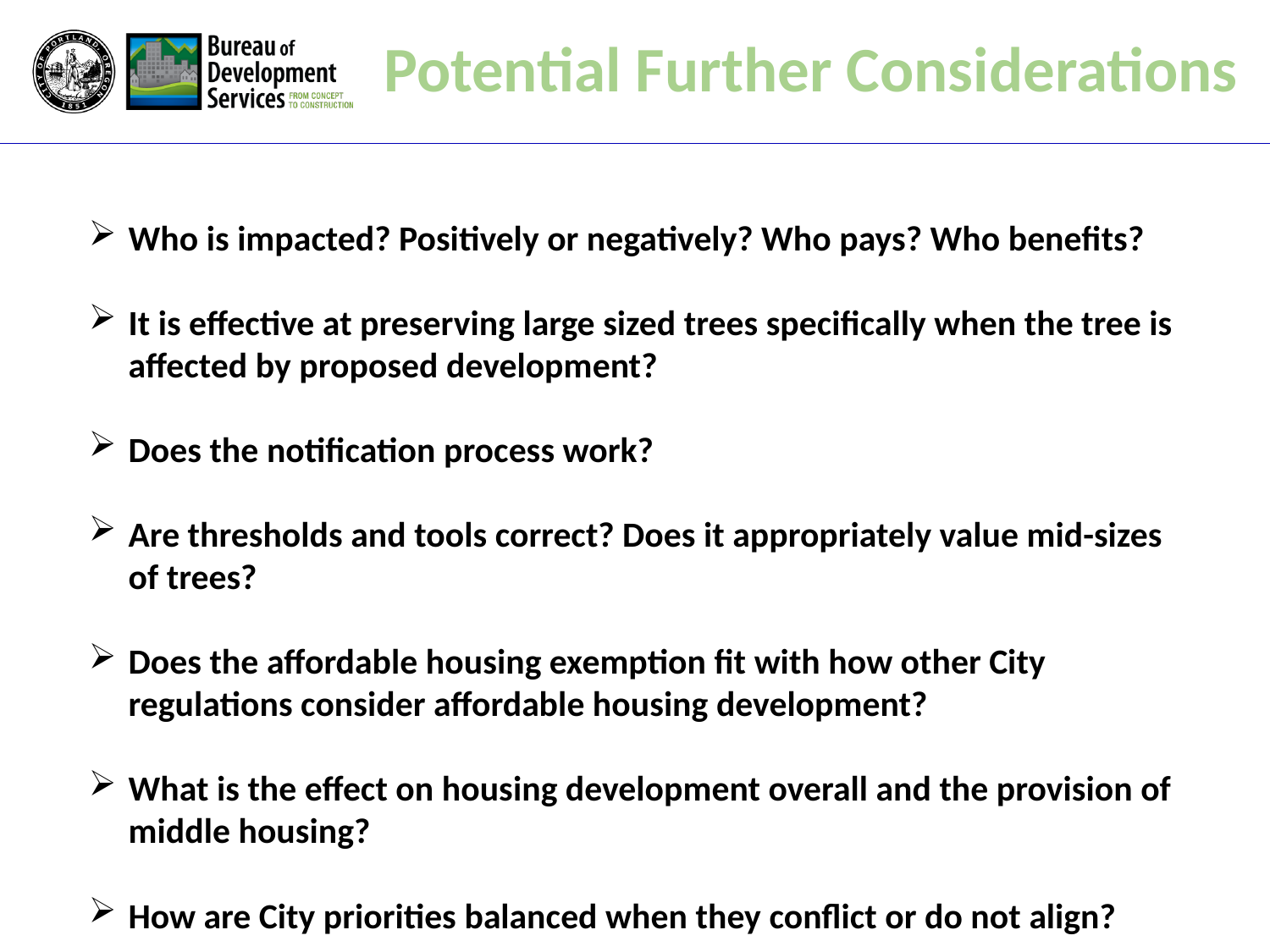

Potential Further Considerations

Who is impacted? Positively or negatively? Who pays? Who benefits?

It is effective at preserving large sized trees specifically when the tree is affected by proposed development?

Does the notification process work?

Are thresholds and tools correct? Does it appropriately value mid-sizes of trees?

Does the affordable housing exemption fit with how other City regulations consider affordable housing development?

What is the effect on housing development overall and the provision of middle housing?

How are City priorities balanced when they conflict or do not align?